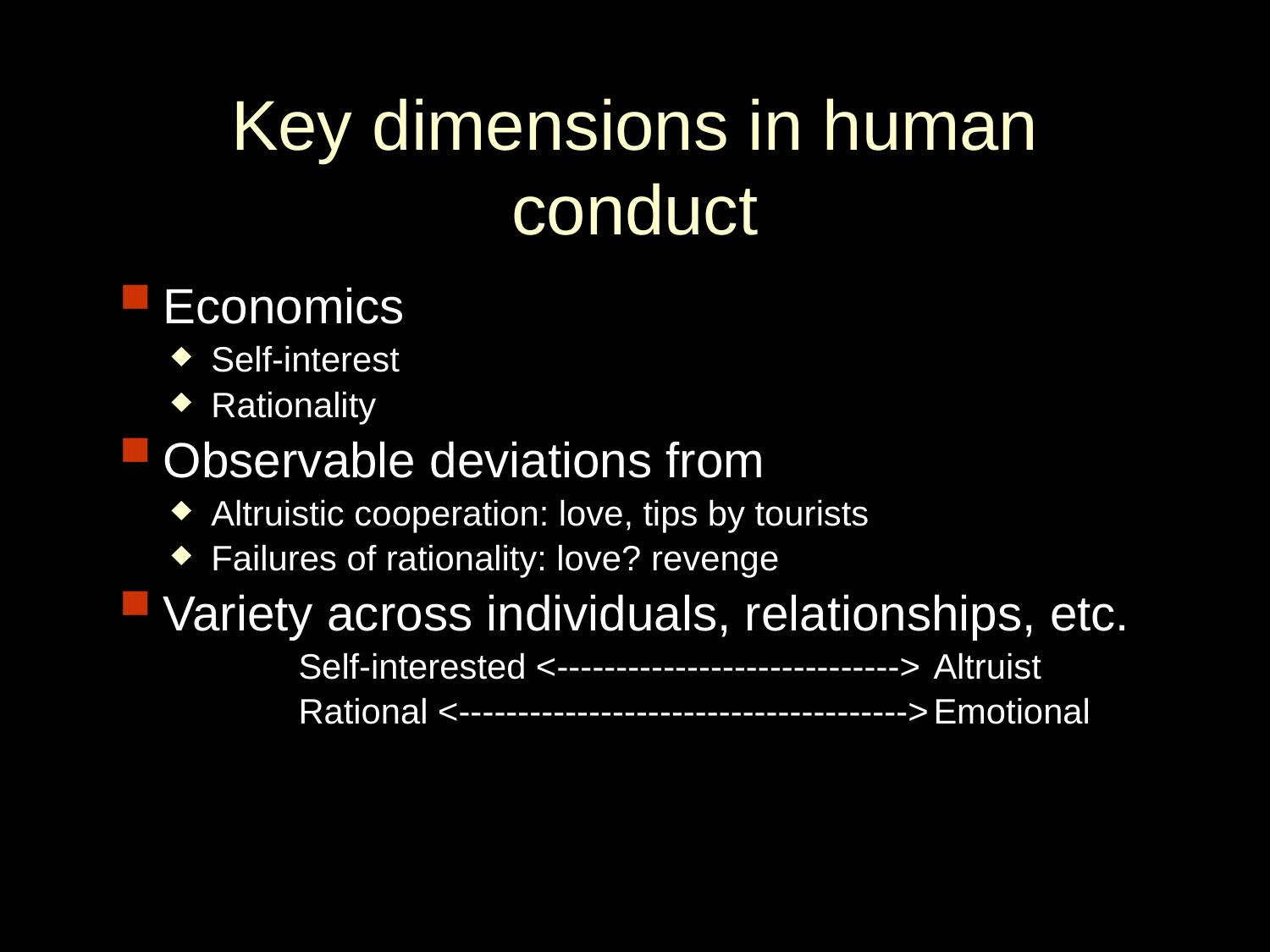

# Key dimensions in human conduct
Economics
Self-interest
Rationality
Observable deviations from
Altruistic cooperation: love, tips by tourists
Failures of rationality: love? revenge
Variety across individuals, relationships, etc.
	Self-interested <----------------------------->	Altruist
	Rational <-------------------------------------->	Emotional